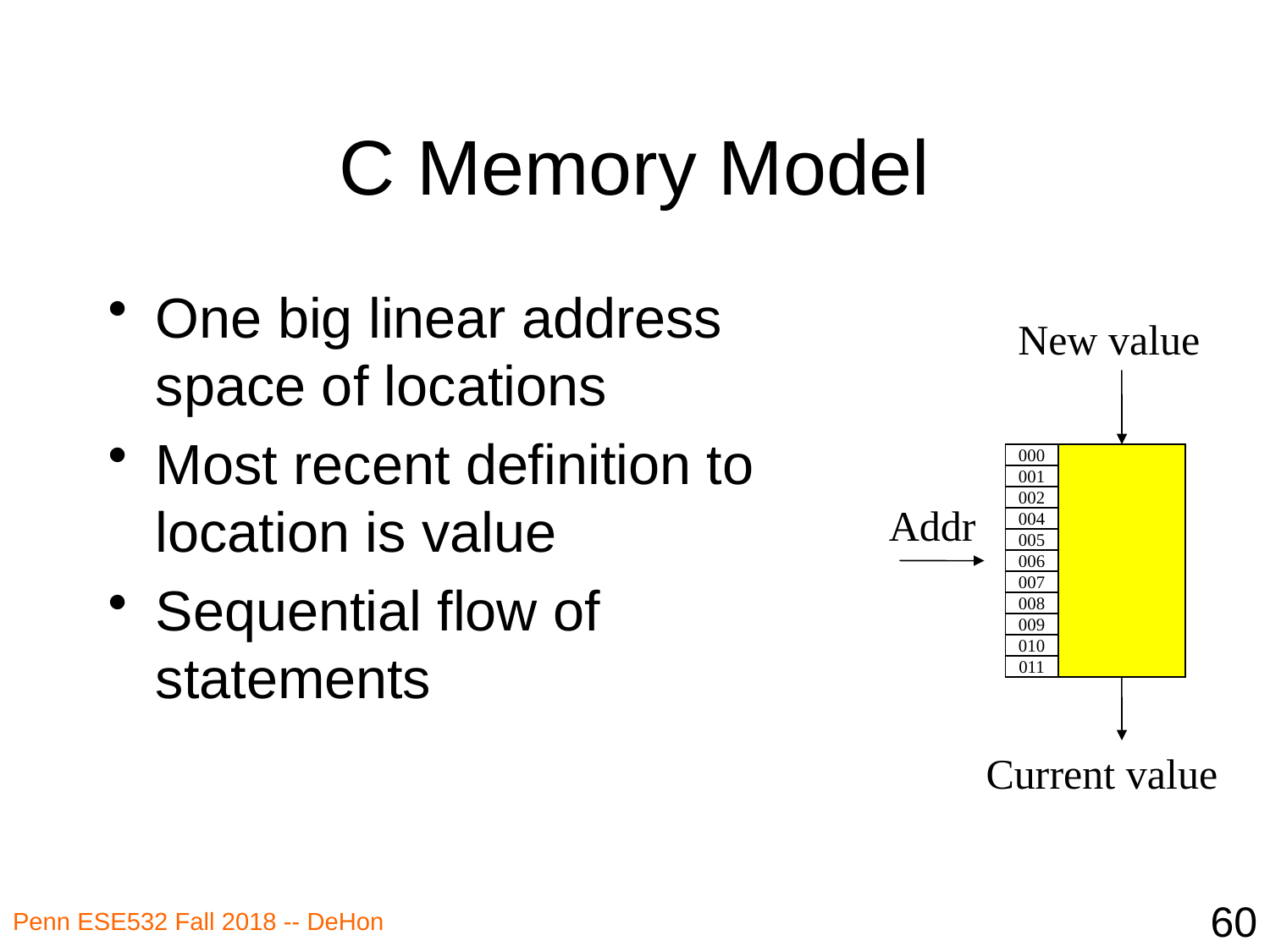

# C Memory Model
One big linear address space of locations
Most recent definition to location is value
Sequential flow of statements
New value

000

001
002
Addr
004
005
006

007
008
009
010
011

Current value
60
Penn ESE532 Fall 2018 -- DeHon